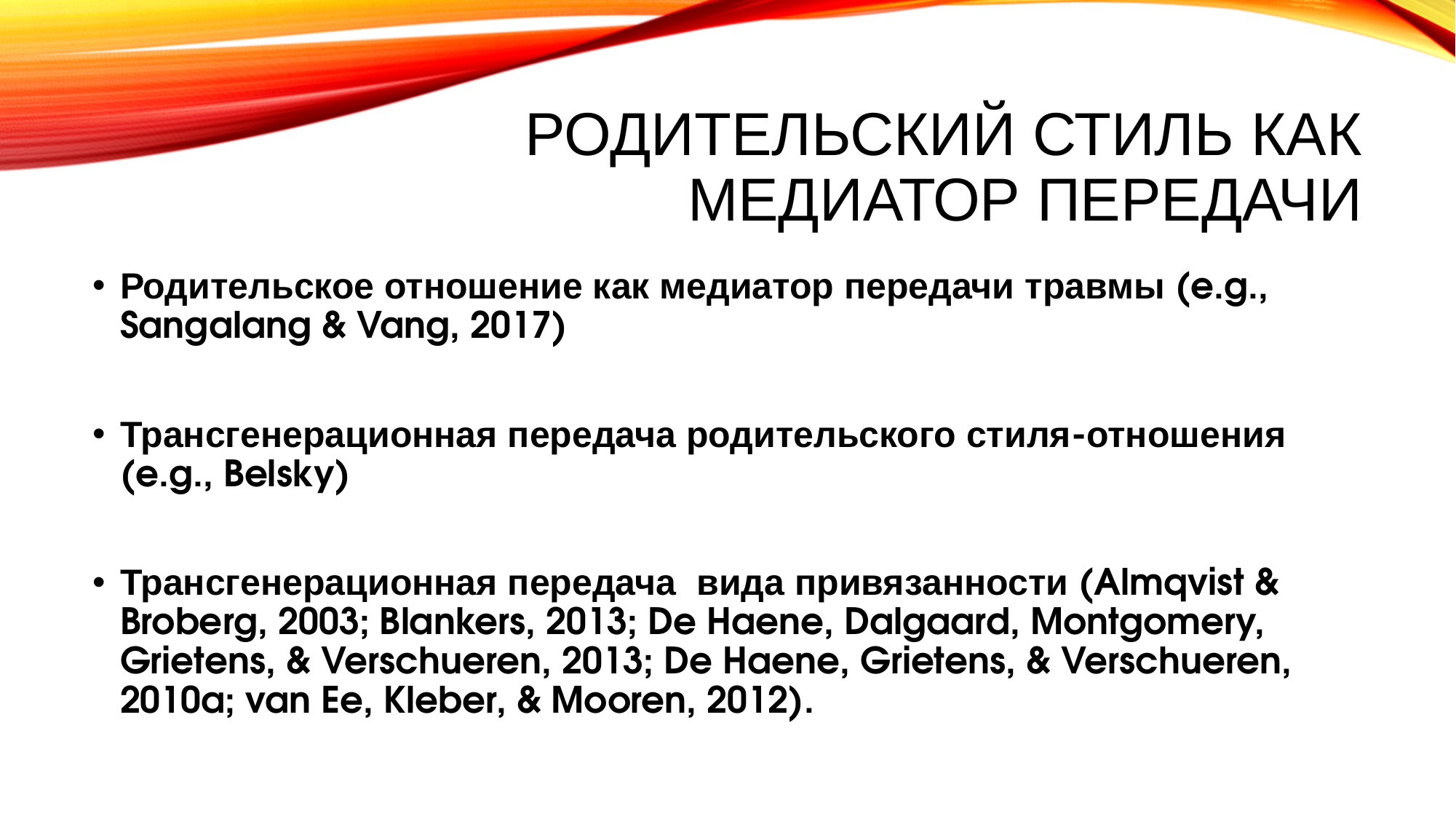

# Родительский стиль как медиатор передачи
Родительское отношение как медиатор передачи травмы (e.g., Sangalang & Vang, 2017)

Трансгенерационная передача родительского стиля-отношения (e.g., Belsky)

Трансгенерационная передача  вида привязанности (Almqvist & Broberg, 2003; Blankers, 2013; De Haene, Dalgaard, Montgomery, Grietens, & Verschueren, 2013; De Haene, Grietens, & Verschueren, 2010a; van Ee, Kleber, & Mooren, 2012).